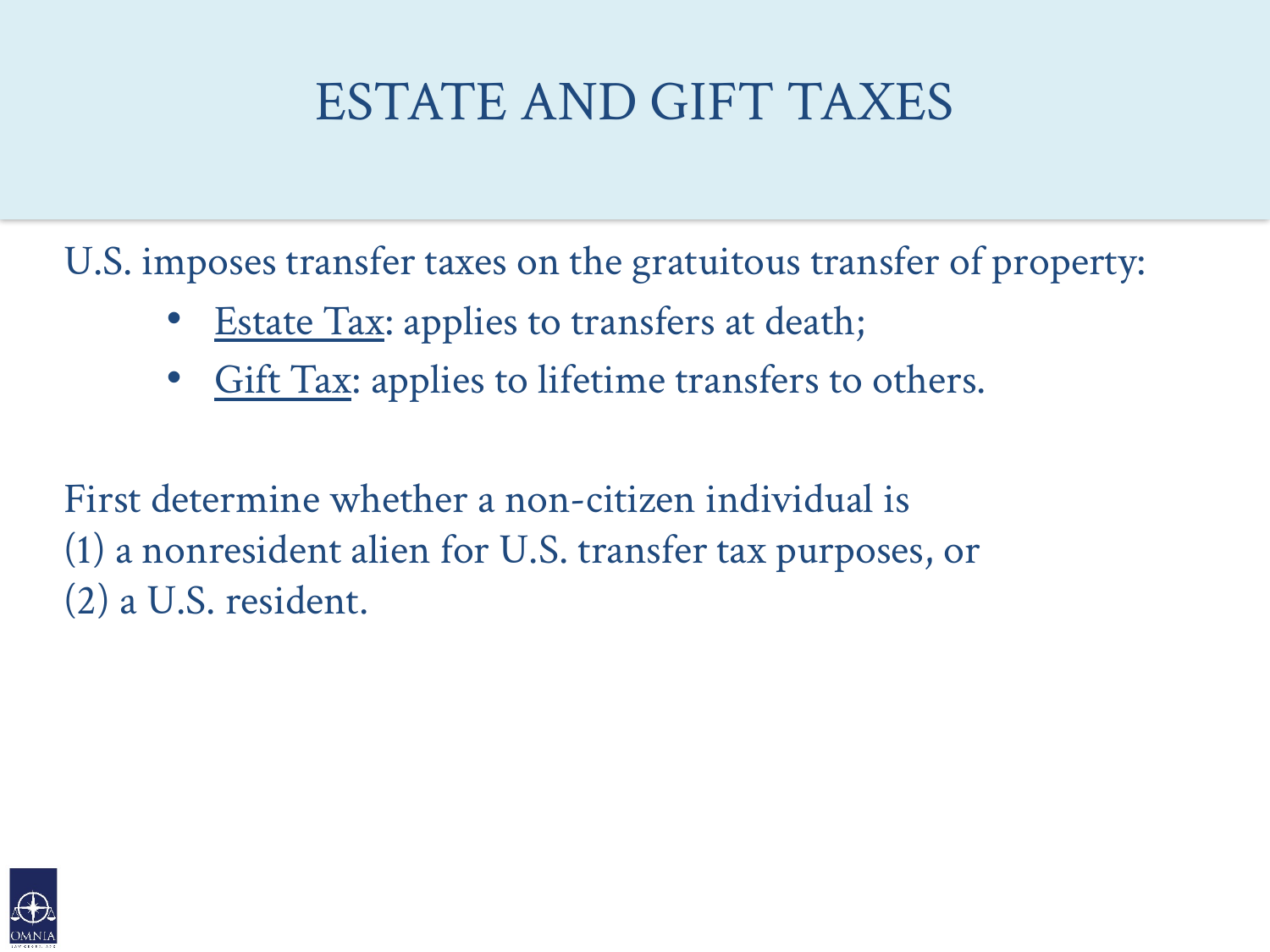

# ESTATE AND GIFT TAXES
U.S. imposes transfer taxes on the gratuitous transfer of property:
Estate Tax: applies to transfers at death;
Gift Tax: applies to lifetime transfers to others.

First determine whether a non-citizen individual is
(1) a nonresident alien for U.S. transfer tax purposes, or
(2) a U.S. resident.